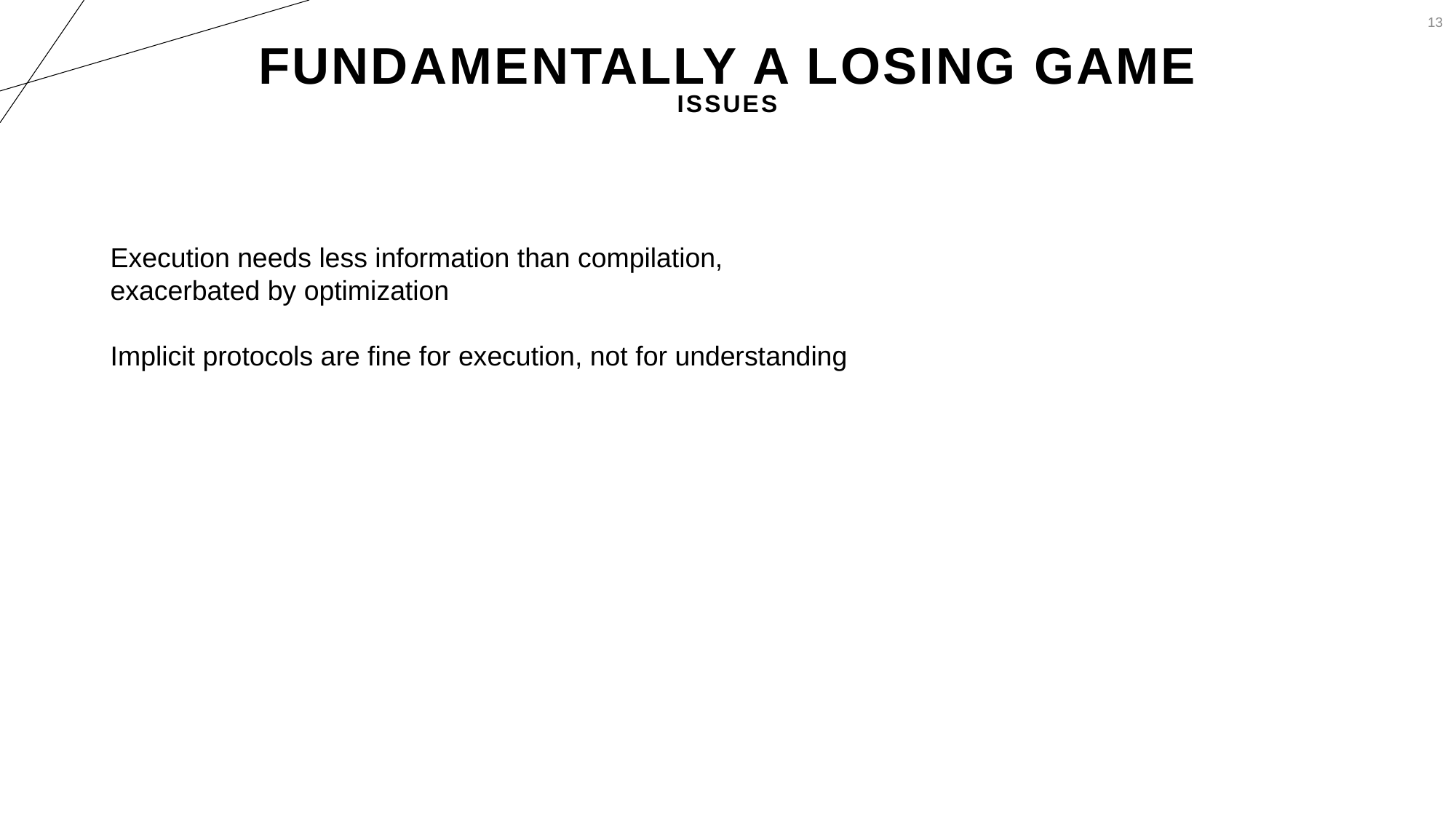

13
# Fundamentally a losing Game
Issues
Execution needs less information than compilation, exacerbated by optimization

Implicit protocols are fine for execution, not for understanding